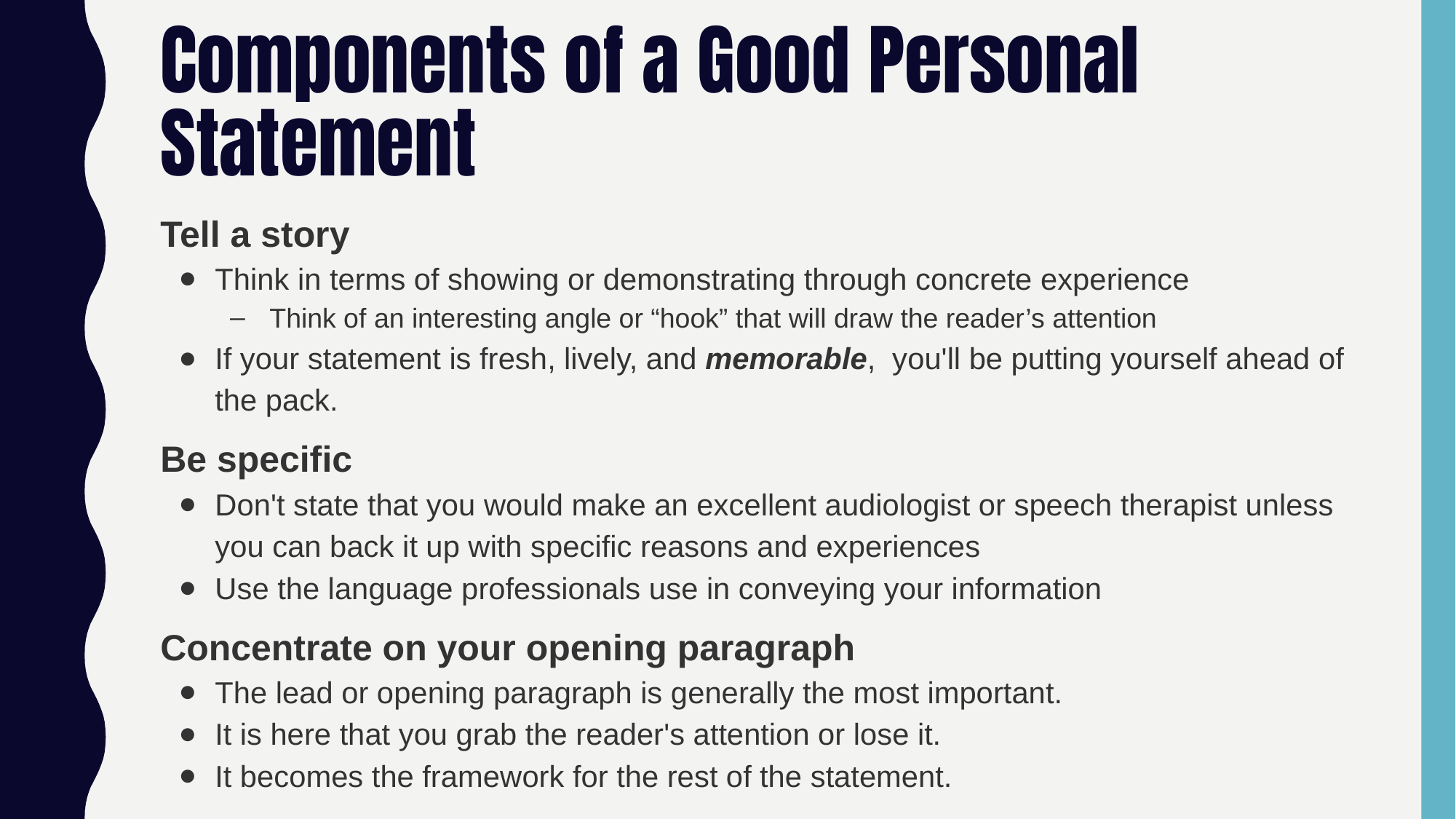

# Components of a Good Personal Statement
Tell a story
Think in terms of showing or demonstrating through concrete experience
Think of an interesting angle or “hook” that will draw the reader’s attention
If your statement is fresh, lively, and memorable,  you'll be putting yourself ahead of the pack.
Be specific
Don't state that you would make an excellent audiologist or speech therapist unless you can back it up with specific reasons and experiences
Use the language professionals use in conveying your information
Concentrate on your opening paragraph
The lead or opening paragraph is generally the most important.
It is here that you grab the reader's attention or lose it.
It becomes the framework for the rest of the statement.